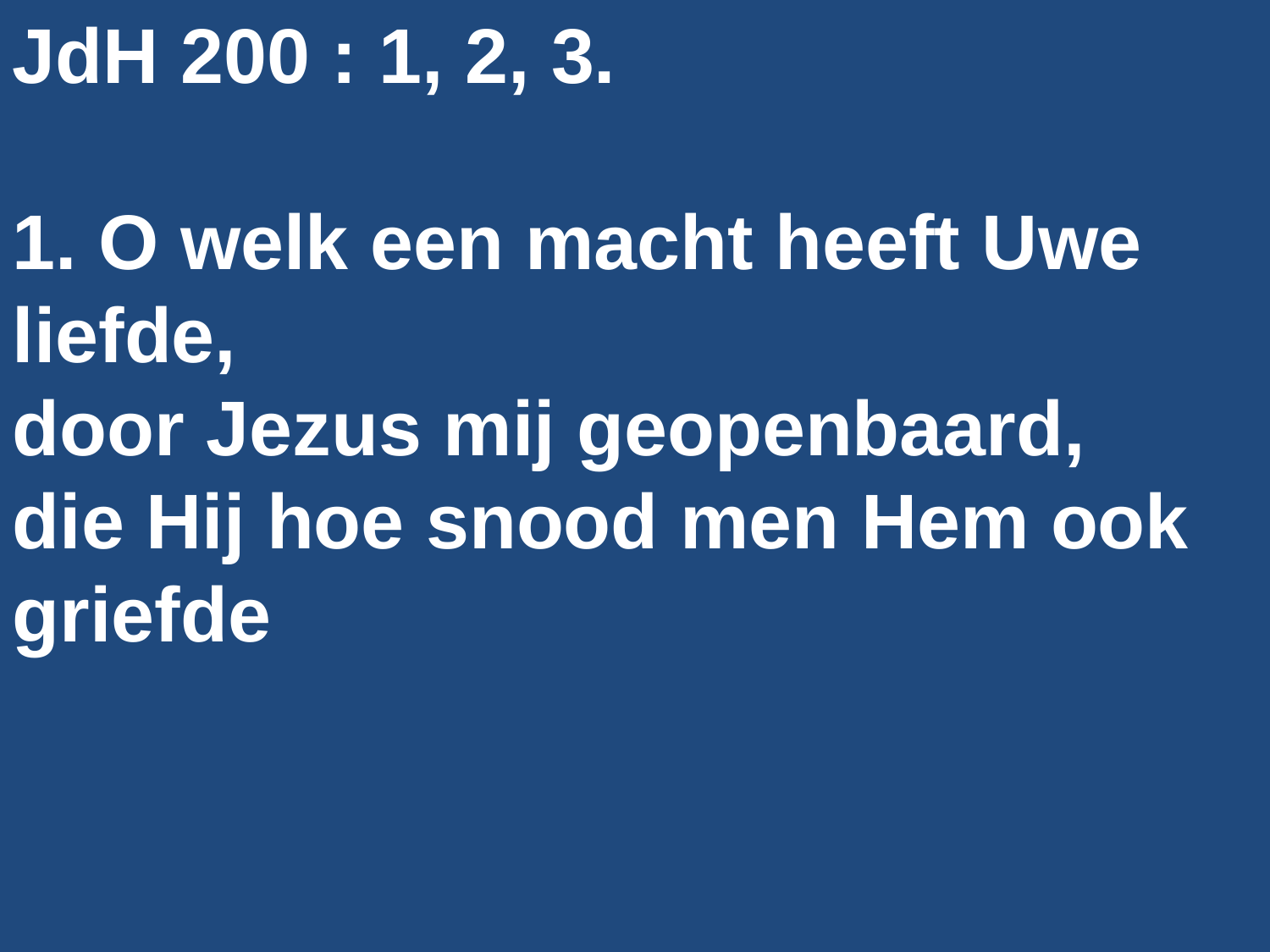

JdH 200 : 1, 2, 3.

1. O welk een macht heeft Uwe liefde,
door Jezus mij geopenbaard,
die Hij hoe snood men Hem ook griefde